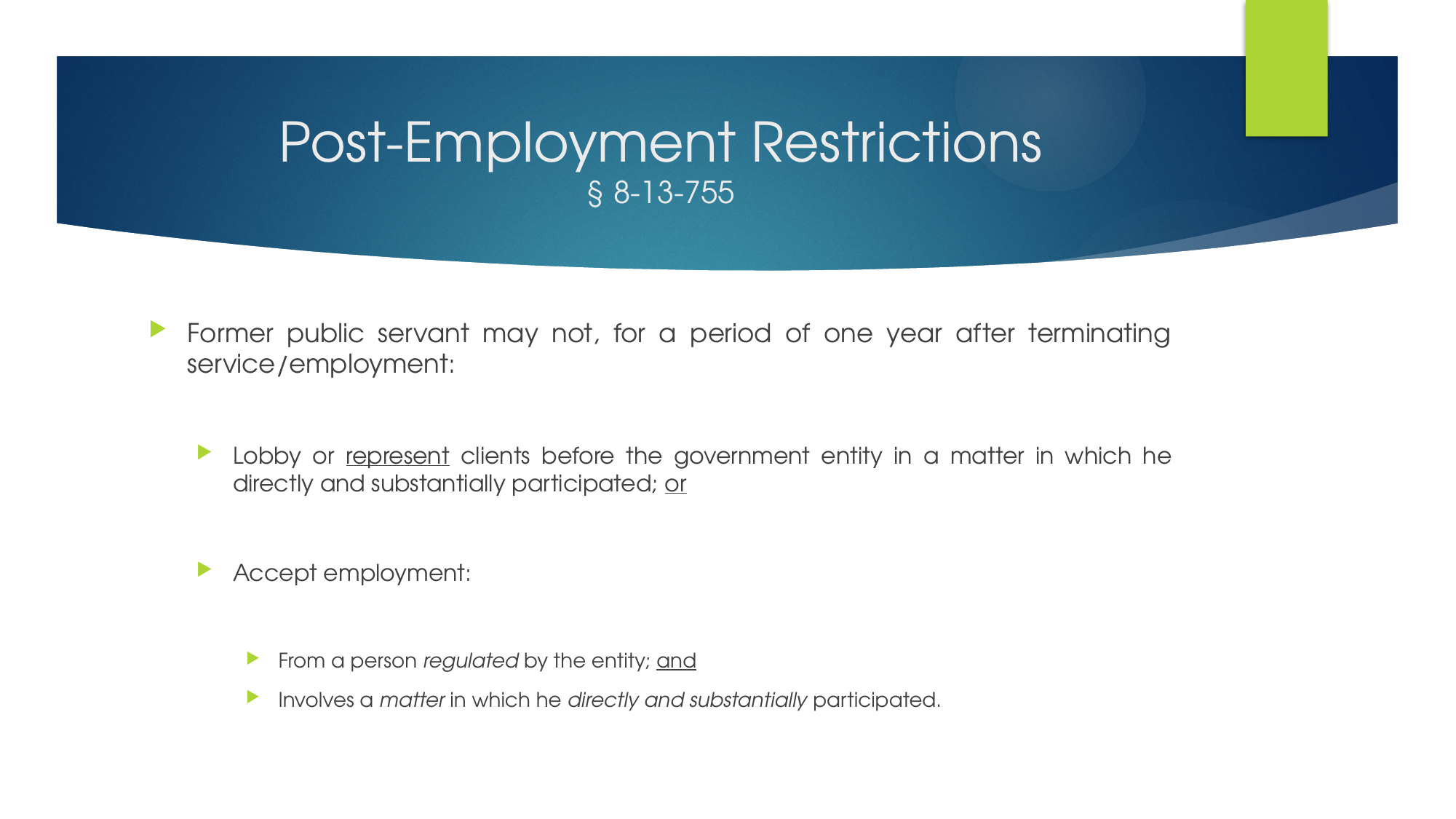

# Post-Employment Restrictions § 8-13-755
Former public servant may not, for a period of one year after terminating service/employment:

Lobby or represent clients before the government entity in a matter in which he directly and substantially participated; or

Accept employment:

From a person regulated by the entity; and
Involves a matter in which he directly and substantially participated.